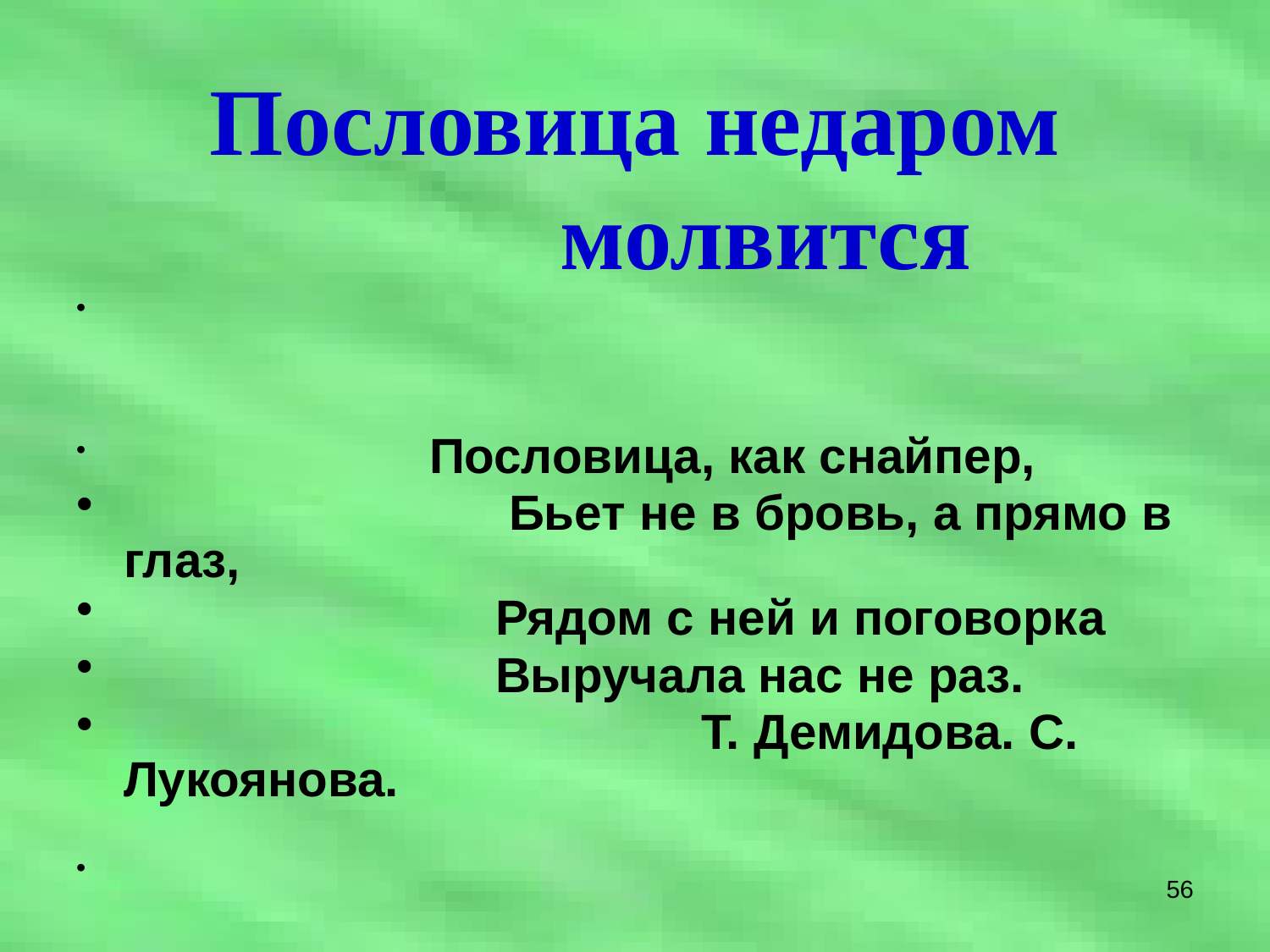

# Пословица недаром молвится

                                       Пословица, как снайпер,
                            Бьет не в бровь, а прямо в глаз,
                           Рядом с ней и поговорка
                           Выручала нас не раз.
                                          Т. Демидова. С. Лукоянова.

56